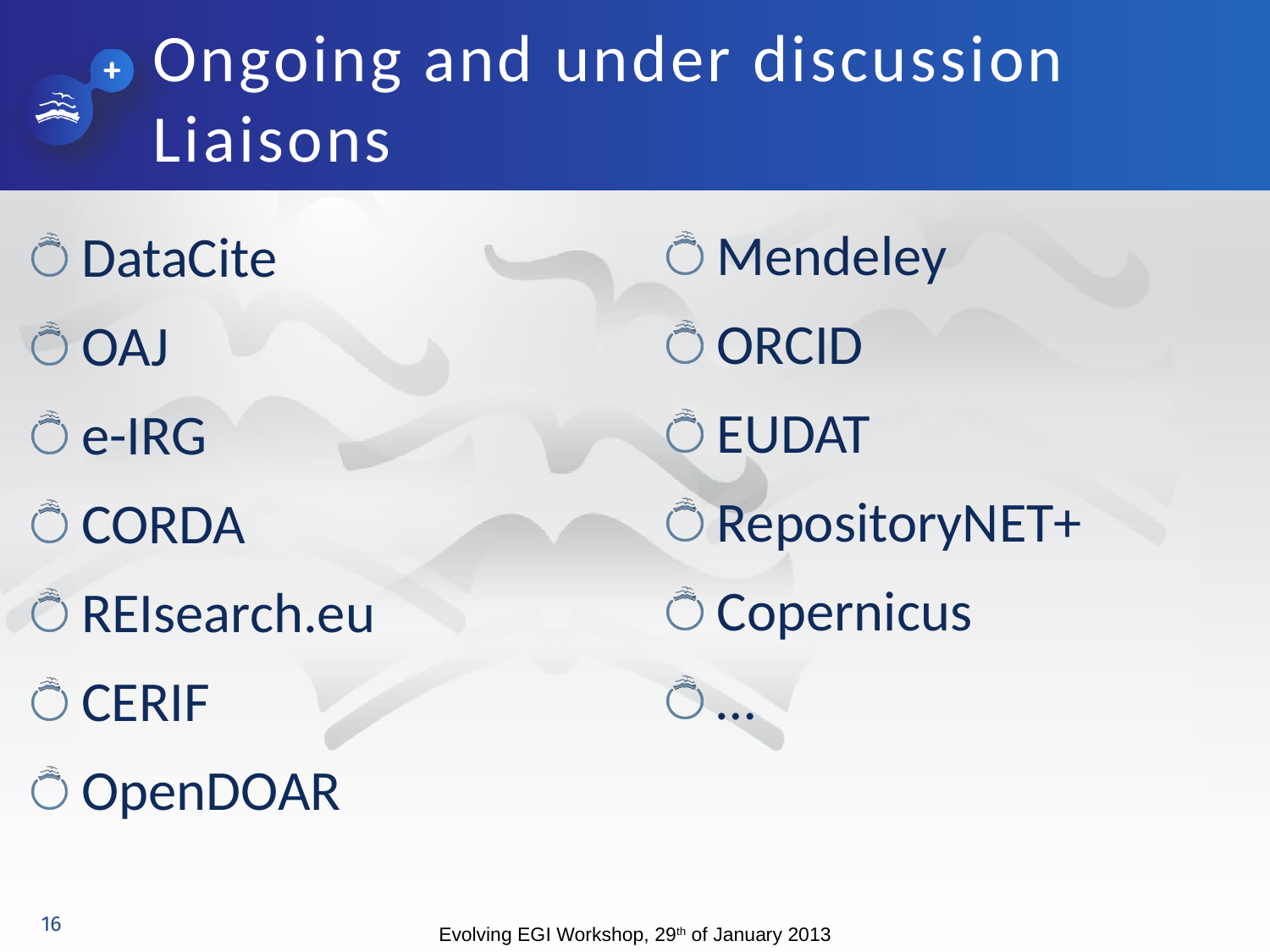

# Ongoing and under discussion Liaisons
Mendeley
ORCID
EUDAT
RepositoryNET+
Copernicus
…

DataCite
OAJ
e-IRG
CORDA
REIsearch.eu
CERIF
OpenDOAR

16
Evolving EGI Workshop, 29th of January 2013